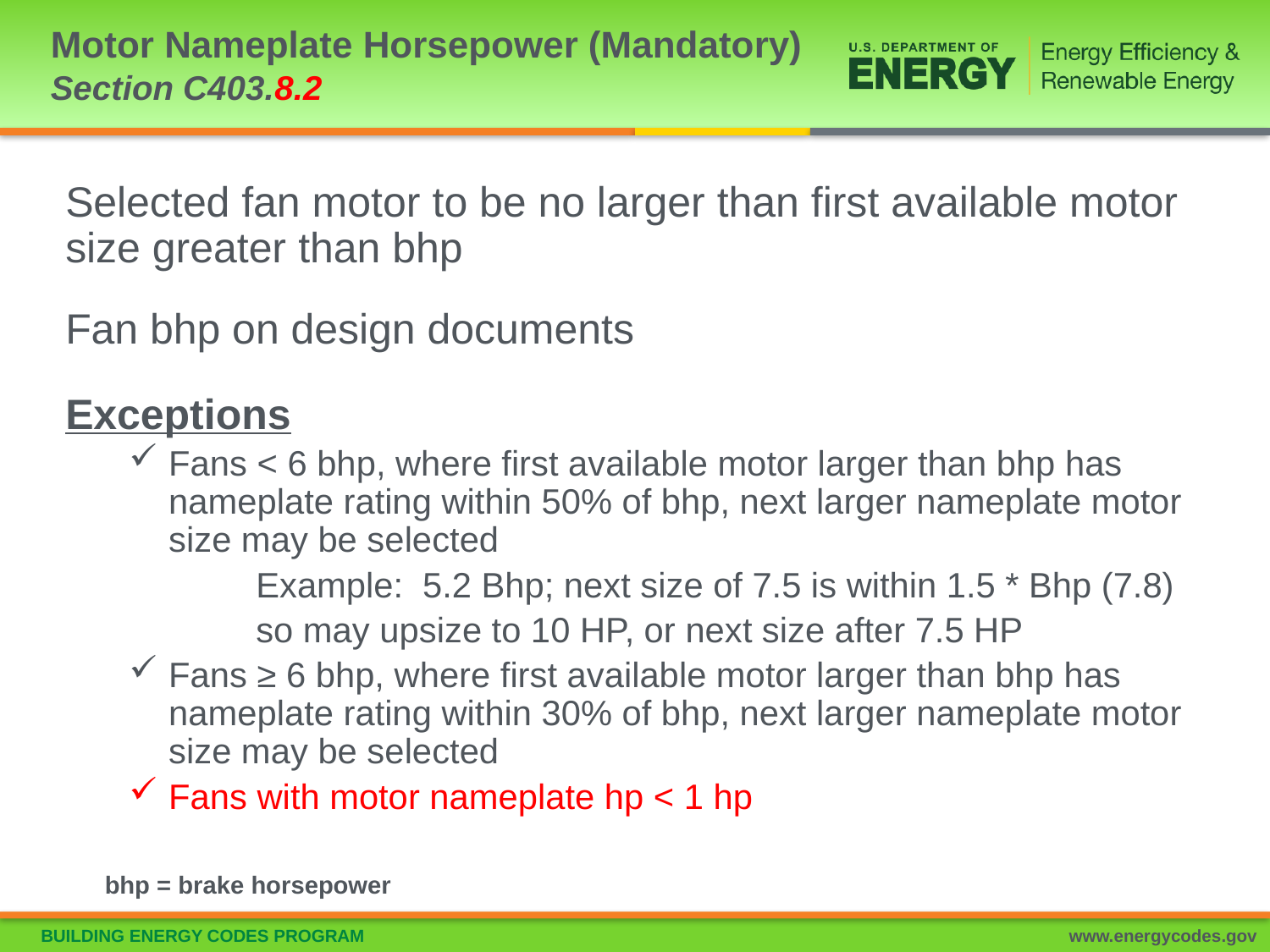

# Motor Nameplate Horsepower (Mandatory) Section C403.8.2
Selected fan motor to be no larger than first available motor size greater than bhp

Fan bhp on design documents

Exceptions
Fans < 6 bhp, where first available motor larger than bhp has nameplate rating within 50% of bhp, next larger nameplate motor size may be selected
	Example:  5.2 Bhp; next size of 7.5 is within 1.5 * Bhp (7.8)
	so may upsize to 10 HP, or next size after 7.5 HP
Fans ≥ 6 bhp, where first available motor larger than bhp has nameplate rating within 30% of bhp, next larger nameplate motor size may be selected
Fans with motor nameplate hp < 1 hp
bhp = brake horsepower